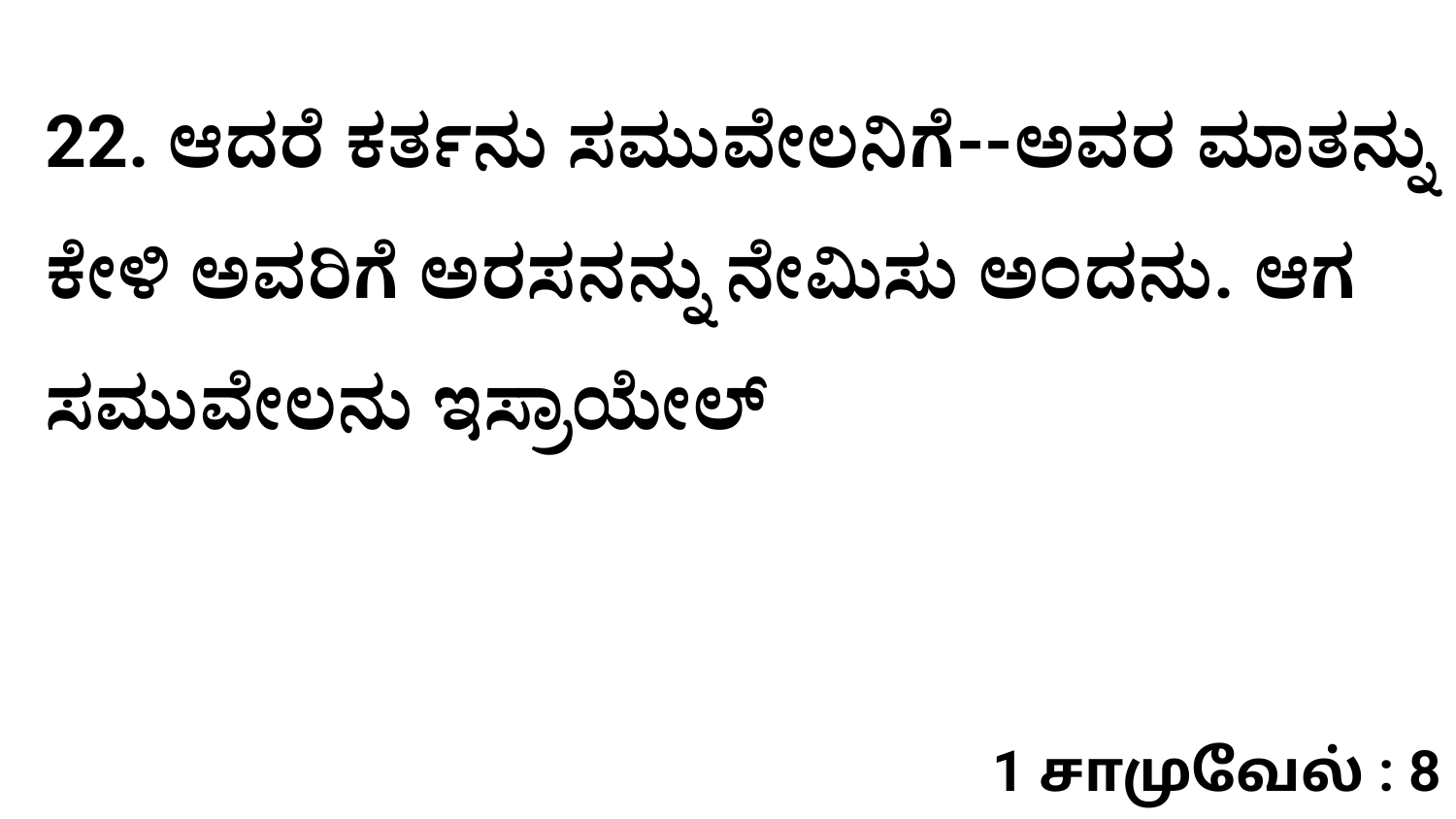

22. ಆದರೆ ಕರ್ತನು ಸಮುವೇಲನಿಗೆ--ಅವರ ಮಾತನ್ನು ಕೇಳಿ ಅವರಿಗೆ ಅರಸನನ್ನು ನೇಮಿಸು ಅಂದನು. ಆಗ ಸಮುವೇಲನು ಇಸ್ರಾಯೇಲ್‌
1 சாமுவேல் : 8